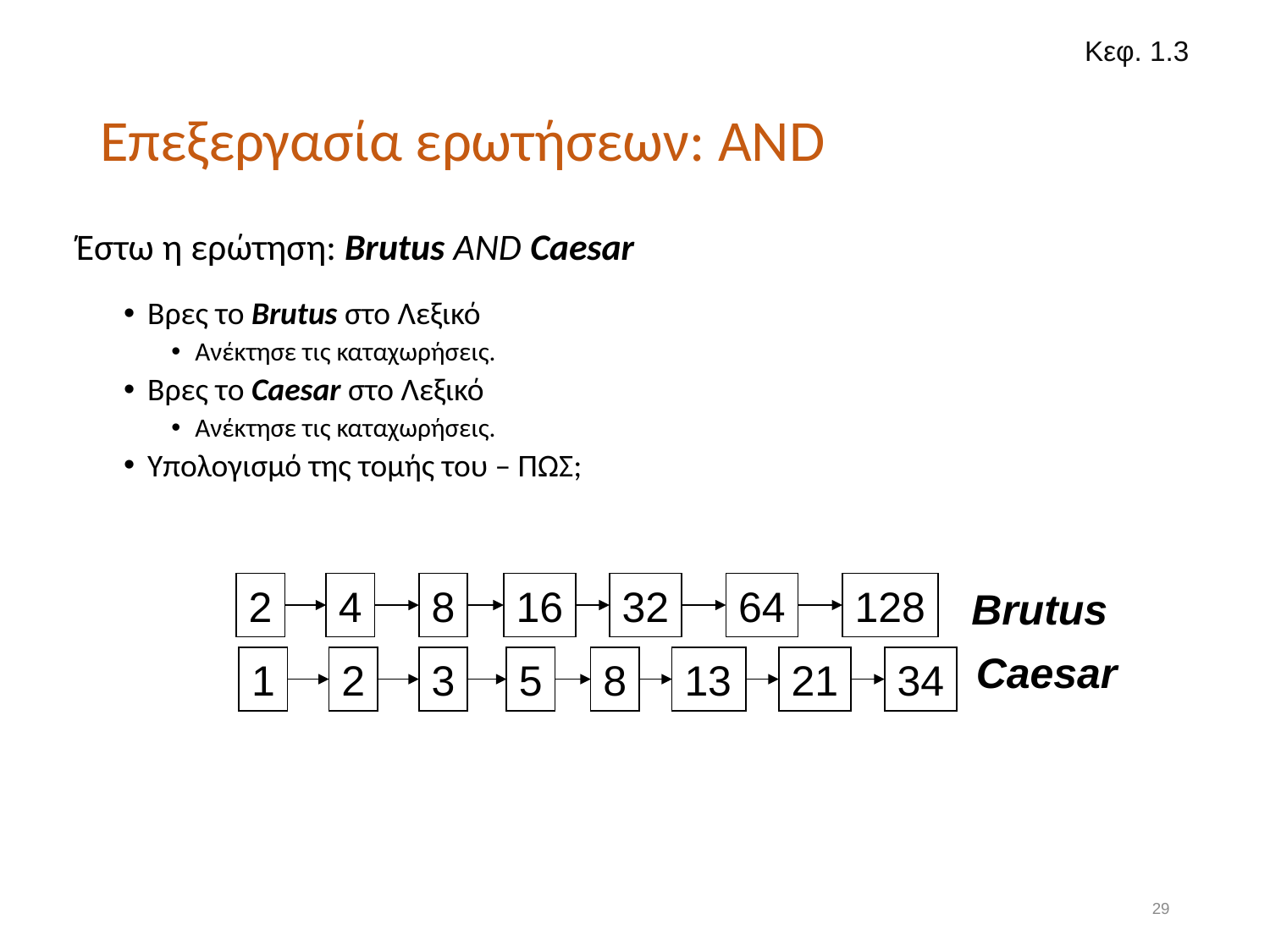

Κεφ. 1.3
# Επεξεργασία ερωτήσεων: AND
Έστω η ερώτηση: Brutus AND Caesar

Βρες το Brutus στο Λεξικό
Ανέκτησε τις καταχωρήσεις.
Βρες το Caesar στο Λεξικό
Ανέκτησε τις καταχωρήσεις.
Υπολογισμό της τομής του – ΠΩΣ;
2
4
8
16
32
64
128
Brutus
Caesar
1
2
3
5
8
13
21
34
29